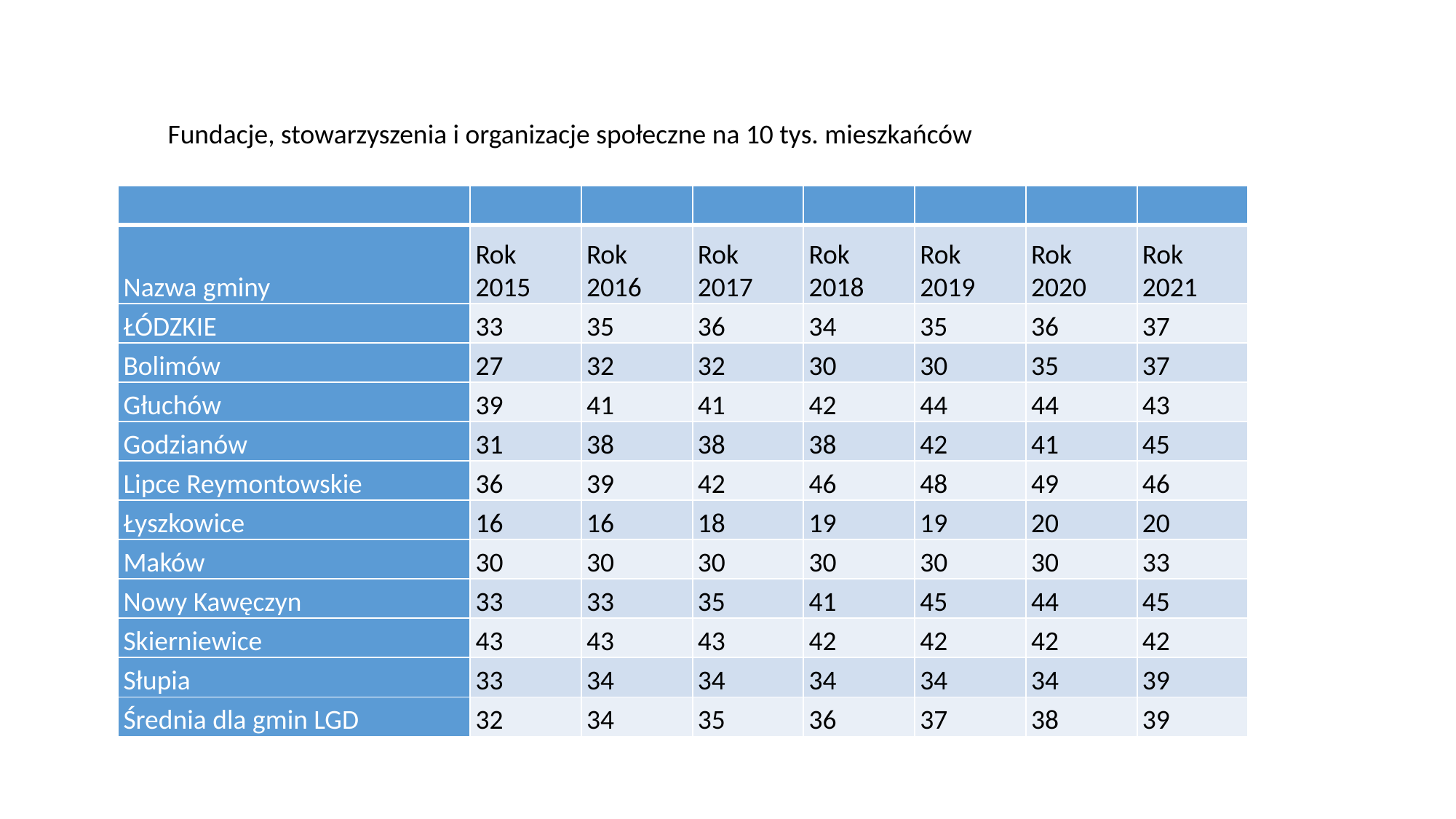

Fundacje, stowarzyszenia i organizacje społeczne na 10 tys. mieszkańców
|  |  |  |  |  |  |  |  |
| --- | --- | --- | --- | --- | --- | --- | --- |
| Nazwa gminy | Rok 2015 | Rok 2016 | Rok 2017 | Rok 2018 | Rok 2019 | Rok 2020 | Rok 2021 |
| ŁÓDZKIE | 33 | 35 | 36 | 34 | 35 | 36 | 37 |
| Bolimów | 27 | 32 | 32 | 30 | 30 | 35 | 37 |
| Głuchów | 39 | 41 | 41 | 42 | 44 | 44 | 43 |
| Godzianów | 31 | 38 | 38 | 38 | 42 | 41 | 45 |
| Lipce Reymontowskie | 36 | 39 | 42 | 46 | 48 | 49 | 46 |
| Łyszkowice | 16 | 16 | 18 | 19 | 19 | 20 | 20 |
| Maków | 30 | 30 | 30 | 30 | 30 | 30 | 33 |
| Nowy Kawęczyn | 33 | 33 | 35 | 41 | 45 | 44 | 45 |
| Skierniewice | 43 | 43 | 43 | 42 | 42 | 42 | 42 |
| Słupia | 33 | 34 | 34 | 34 | 34 | 34 | 39 |
| Średnia dla gmin LGD | 32 | 34 | 35 | 36 | 37 | 38 | 39 |